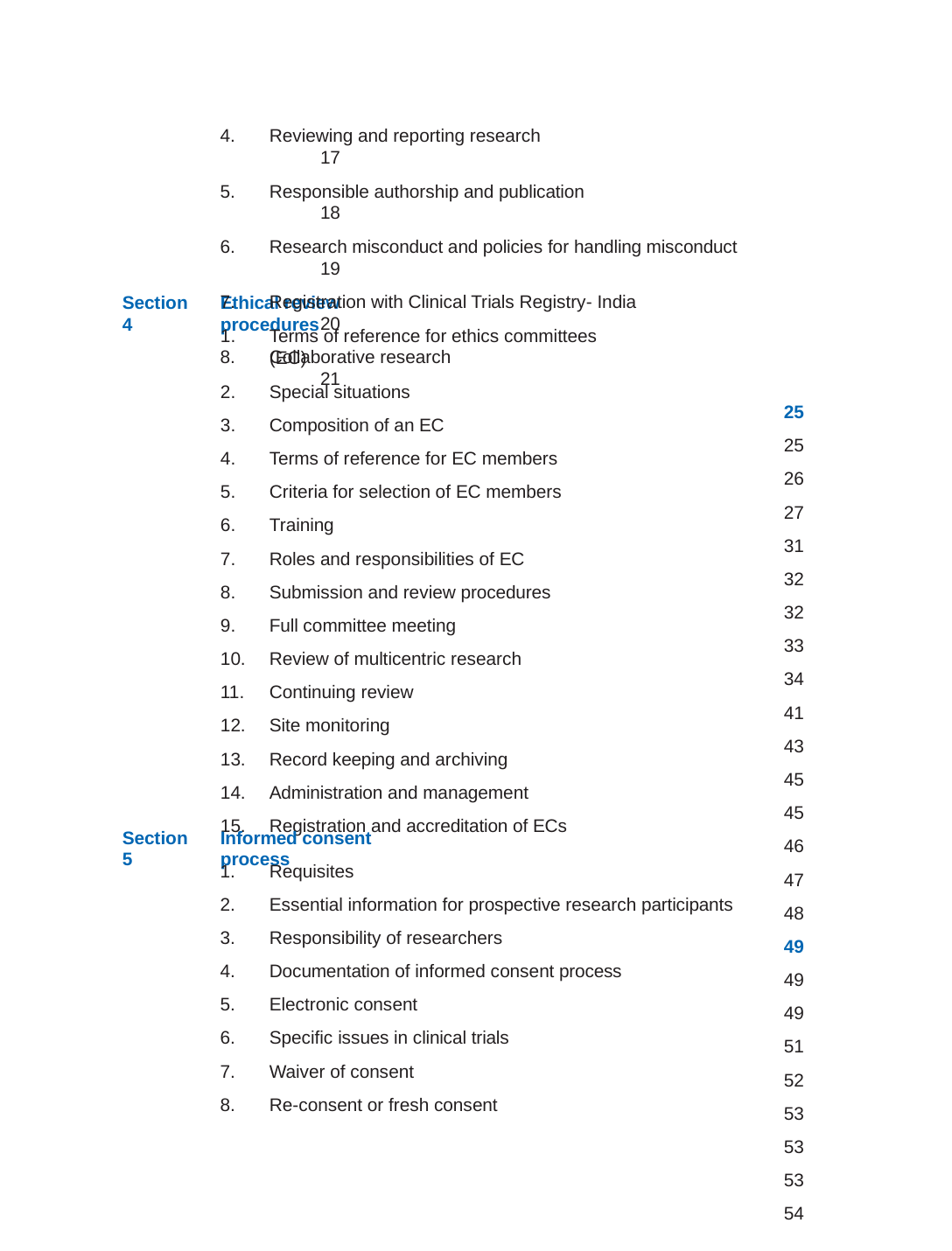

Reviewing and reporting research	17
Responsible authorship and publication	18
Research misconduct and policies for handling misconduct	19
Registration with Clinical Trials Registry- India	20
Collaborative research	21
25
25
26
27
31
32
32
33
34
41
43
45
45
46
47
48
49
49
49
51
52
53
53
53
54
Section 4
Ethical review procedures
Terms of reference for ethics committees (EC)
Special situations
Composition of an EC
Terms of reference for EC members
Criteria for selection of EC members
Training
Roles and responsibilities of EC
Submission and review procedures
Full committee meeting
Review of multicentric research
Continuing review
Site monitoring
Record keeping and archiving
Administration and management
Registration and accreditation of ECs
Section 5
Informed consent process
Requisites
Essential information for prospective research participants
Responsibility of researchers
Documentation of informed consent process
Electronic consent
Specific issues in clinical trials
Waiver of consent
Re-consent or fresh consent